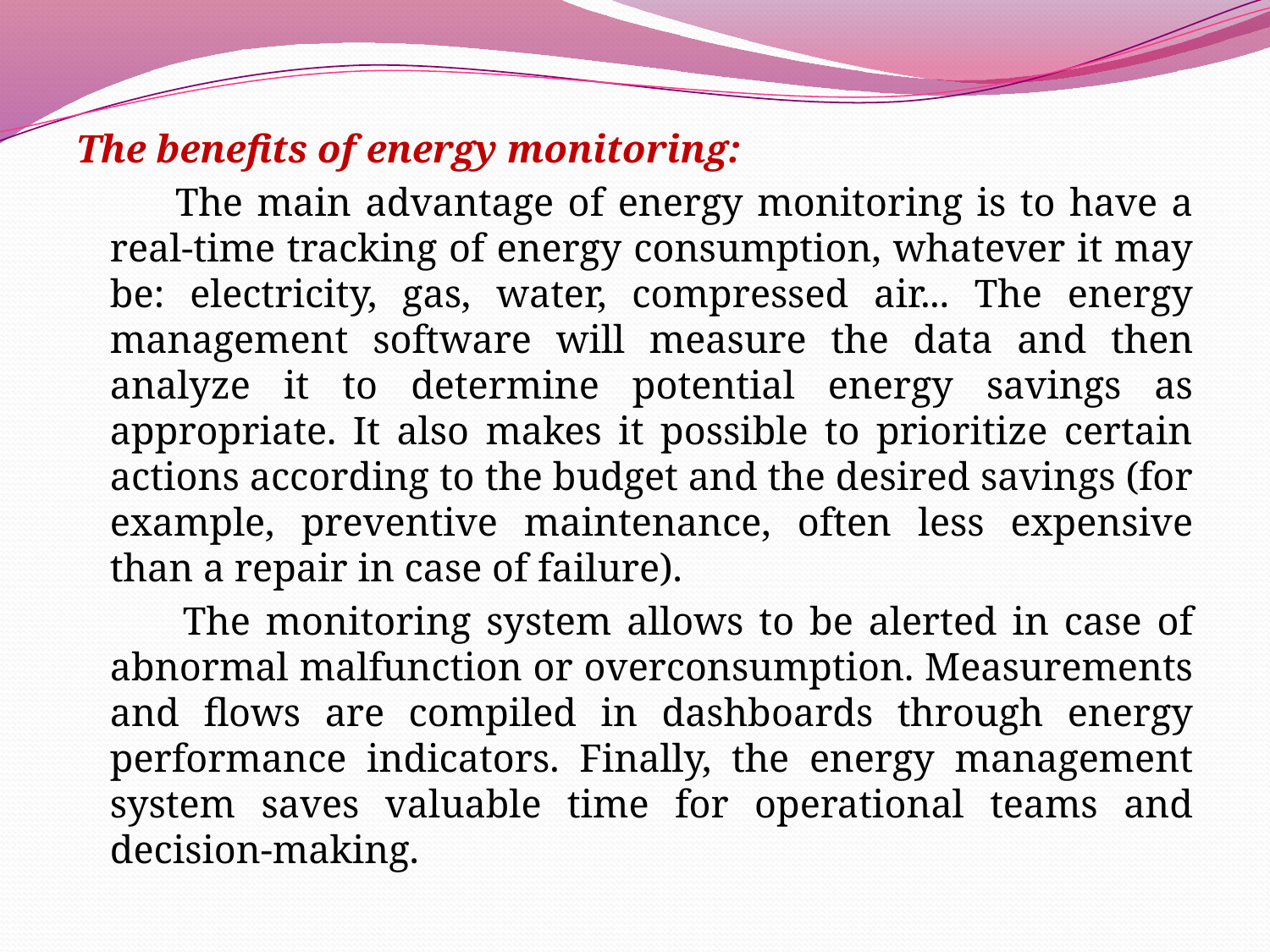

The benefits of energy monitoring:
       The main advantage of energy monitoring is to have a real-time tracking of energy consumption, whatever it may be: electricity, gas, water, compressed air... The energy management software will measure the data and then analyze it to determine potential energy savings as appropriate. It also makes it possible to prioritize certain actions according to the budget and the desired savings (for example, preventive maintenance, often less expensive than a repair in case of failure).
       The monitoring system allows to be alerted in case of abnormal malfunction or overconsumption. Measurements and flows are compiled in dashboards through energy performance indicators. Finally, the energy management system saves valuable time for operational teams and decision-making.